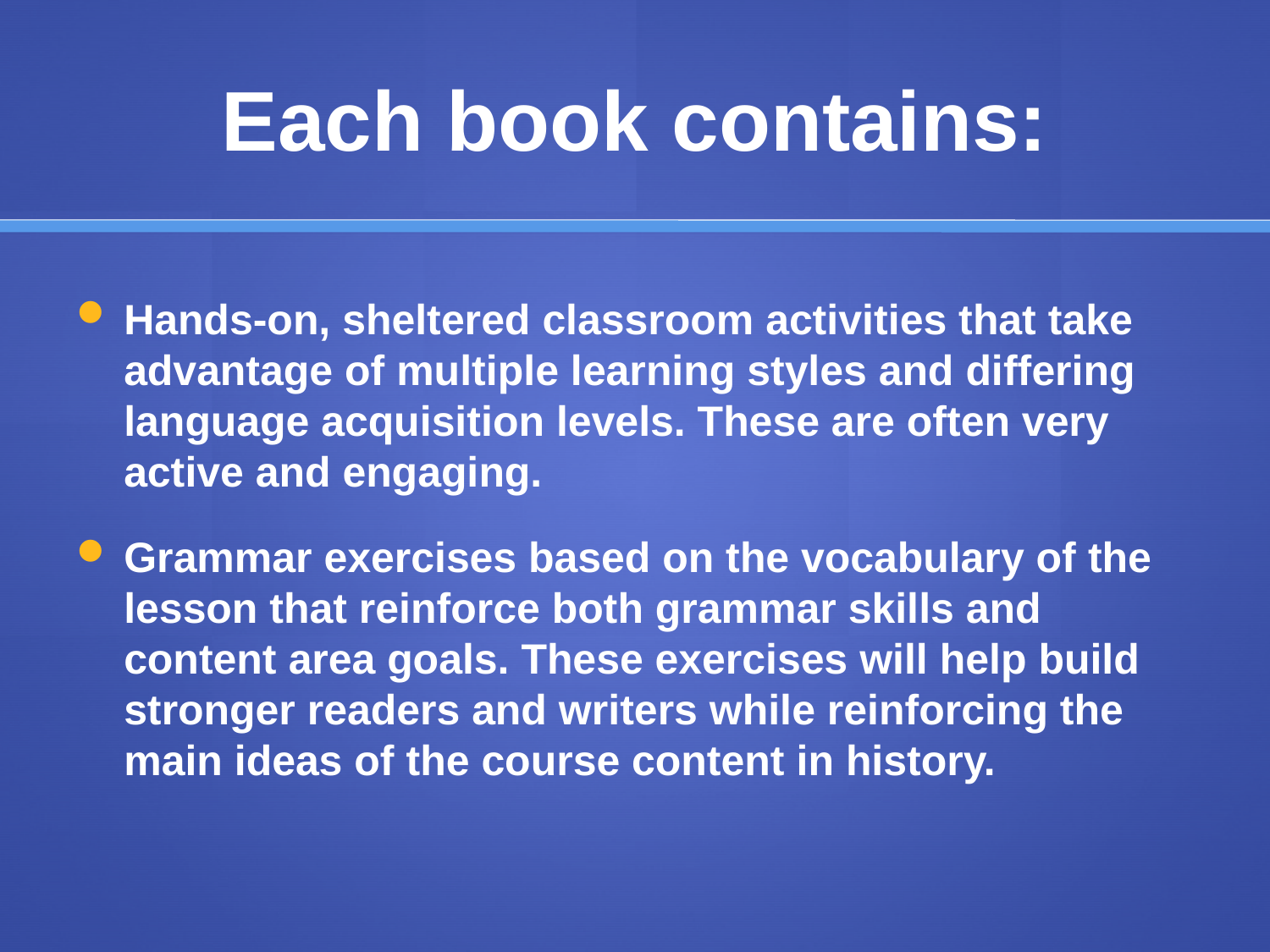

# Each book contains:
Hands-on, sheltered classroom activities that take advantage of multiple learning styles and differing language acquisition levels. These are often very active and engaging.
Grammar exercises based on the vocabulary of the lesson that reinforce both grammar skills and content area goals. These exercises will help build stronger readers and writers while reinforcing the main ideas of the course content in history.